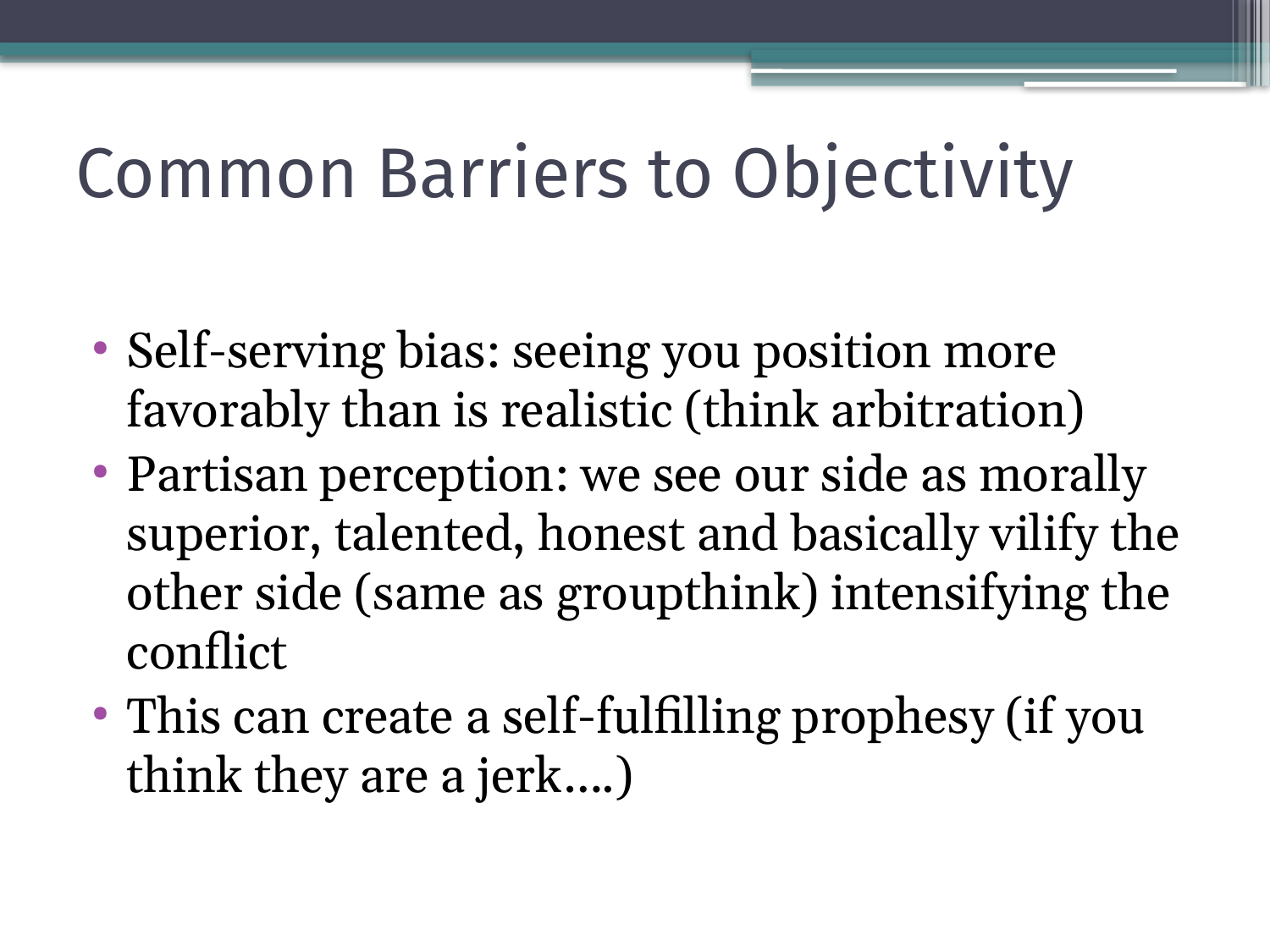

# Common Barriers to Objectivity
Self-serving bias: seeing you position more favorably than is realistic (think arbitration)
Partisan perception: we see our side as morally superior, talented, honest and basically vilify the other side (same as groupthink) intensifying the conflict
This can create a self-fulfilling prophesy (if you think they are a jerk….)